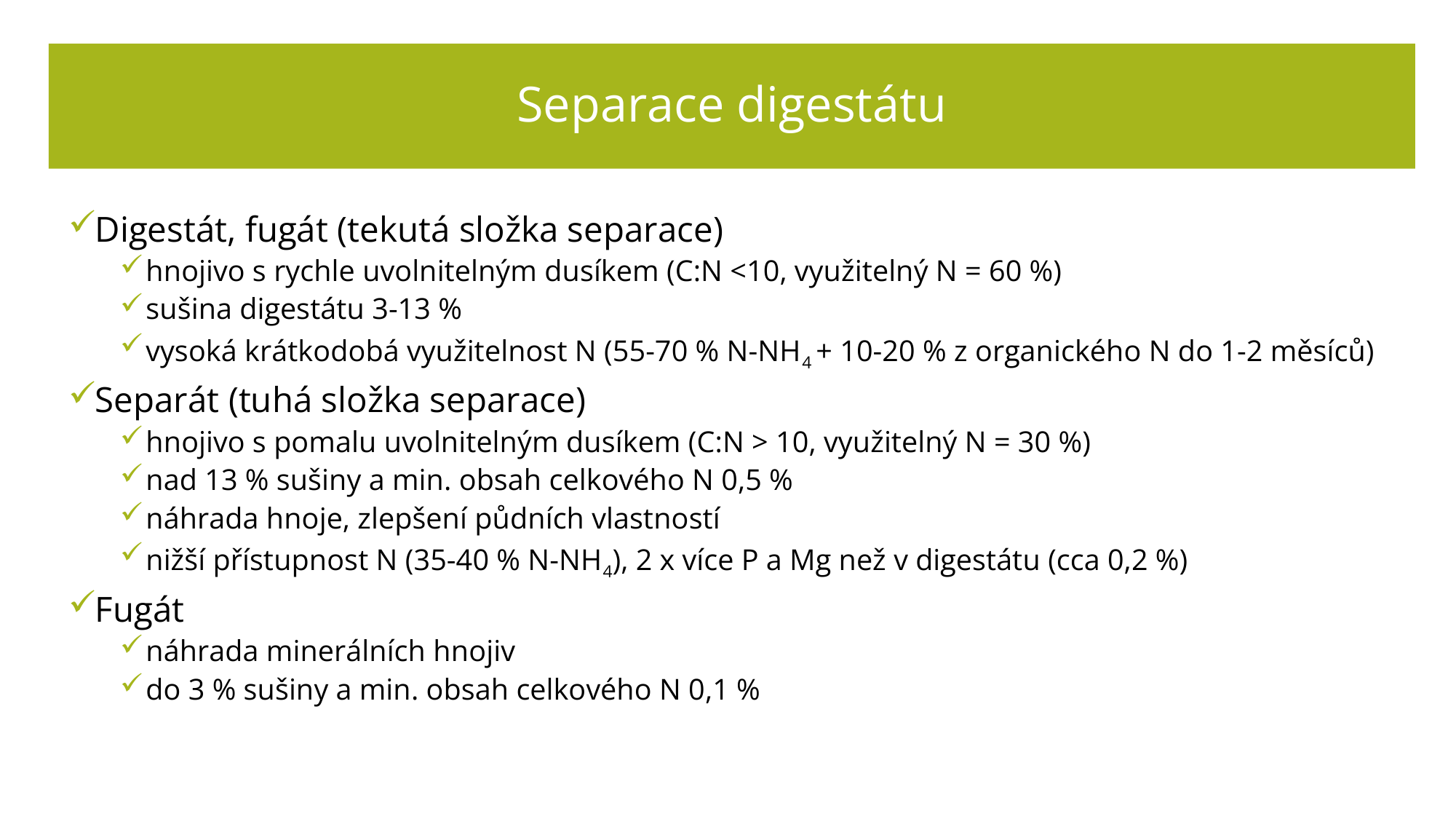

# Separace digestátu
Digestát, fugát (tekutá složka separace)
hnojivo s rychle uvolnitelným dusíkem (C:N <10, využitelný N = 60 %)
sušina digestátu 3-13 %
vysoká krátkodobá využitelnost N (55-70 % N-NH4 + 10-20 % z organického N do 1-2 měsíců)
Separát (tuhá složka separace)
hnojivo s pomalu uvolnitelným dusíkem (C:N > 10, využitelný N = 30 %)
nad 13 % sušiny a min. obsah celkového N 0,5 %
náhrada hnoje, zlepšení půdních vlastností
nižší přístupnost N (35-40 % N-NH4), 2 x více P a Mg než v digestátu (cca 0,2 %)
Fugát
náhrada minerálních hnojiv
do 3 % sušiny a min. obsah celkového N 0,1 %